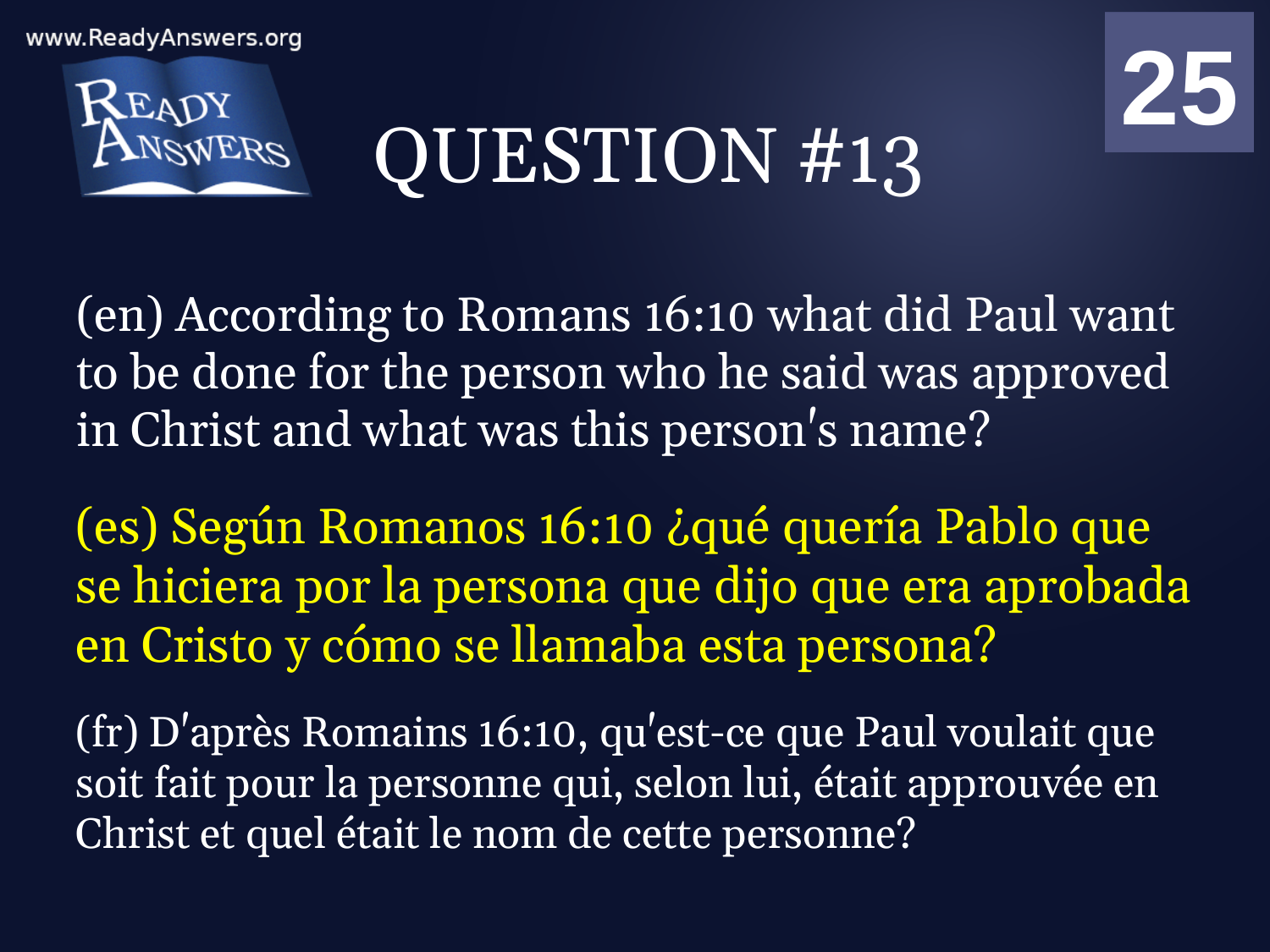

01
02
03
04
05
06
07
08
09
10
11
12
13
14
15
16
17
18
19
20
21
22
23
24
25
00
# QUESTION #13
(en) According to Romans 16:10 what did Paul want to be done for the person who he said was approved in Christ and what was this person's name?
(es) Según Romanos 16:10 ¿qué quería Pablo que se hiciera por la persona que dijo que era aprobada en Cristo y cómo se llamaba esta persona?
(fr) D'après Romains 16:10, qu'est-ce que Paul voulait que soit fait pour la personne qui, selon lui, était approuvée en Christ et quel était le nom de cette personne?